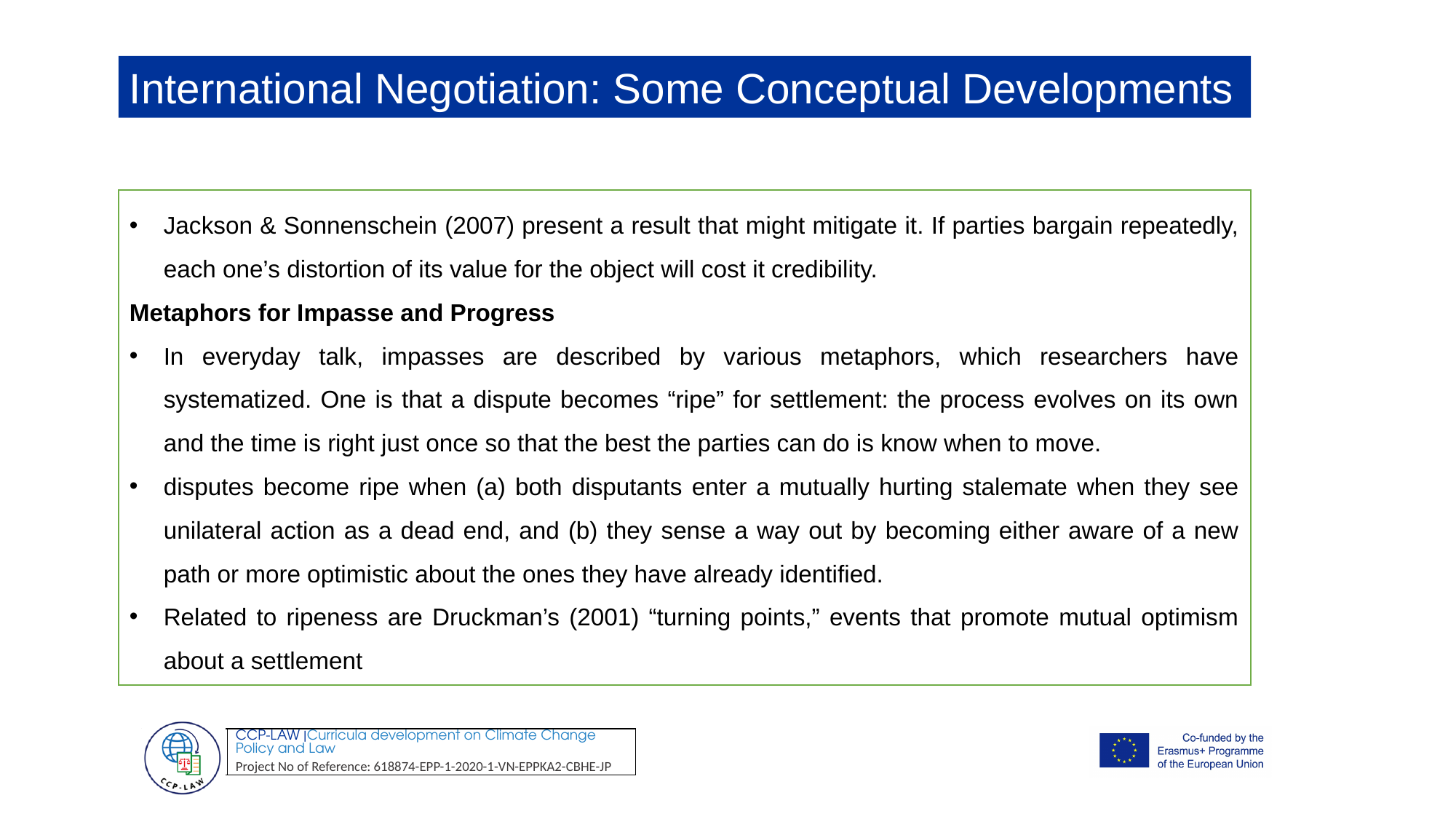

International Negotiation: Some Conceptual Developments
Jackson & Sonnenschein (2007) present a result that might mitigate it. If parties bargain repeatedly, each one’s distortion of its value for the object will cost it credibility.
Metaphors for Impasse and Progress
In everyday talk, impasses are described by various metaphors, which researchers have systematized. One is that a dispute becomes “ripe” for settlement: the process evolves on its own and the time is right just once so that the best the parties can do is know when to move.
disputes become ripe when (a) both disputants enter a mutually hurting stalemate when they see unilateral action as a dead end, and (b) they sense a way out by becoming either aware of a new path or more optimistic about the ones they have already identified.
Related to ripeness are Druckman’s (2001) “turning points,” events that promote mutual optimism about a settlement